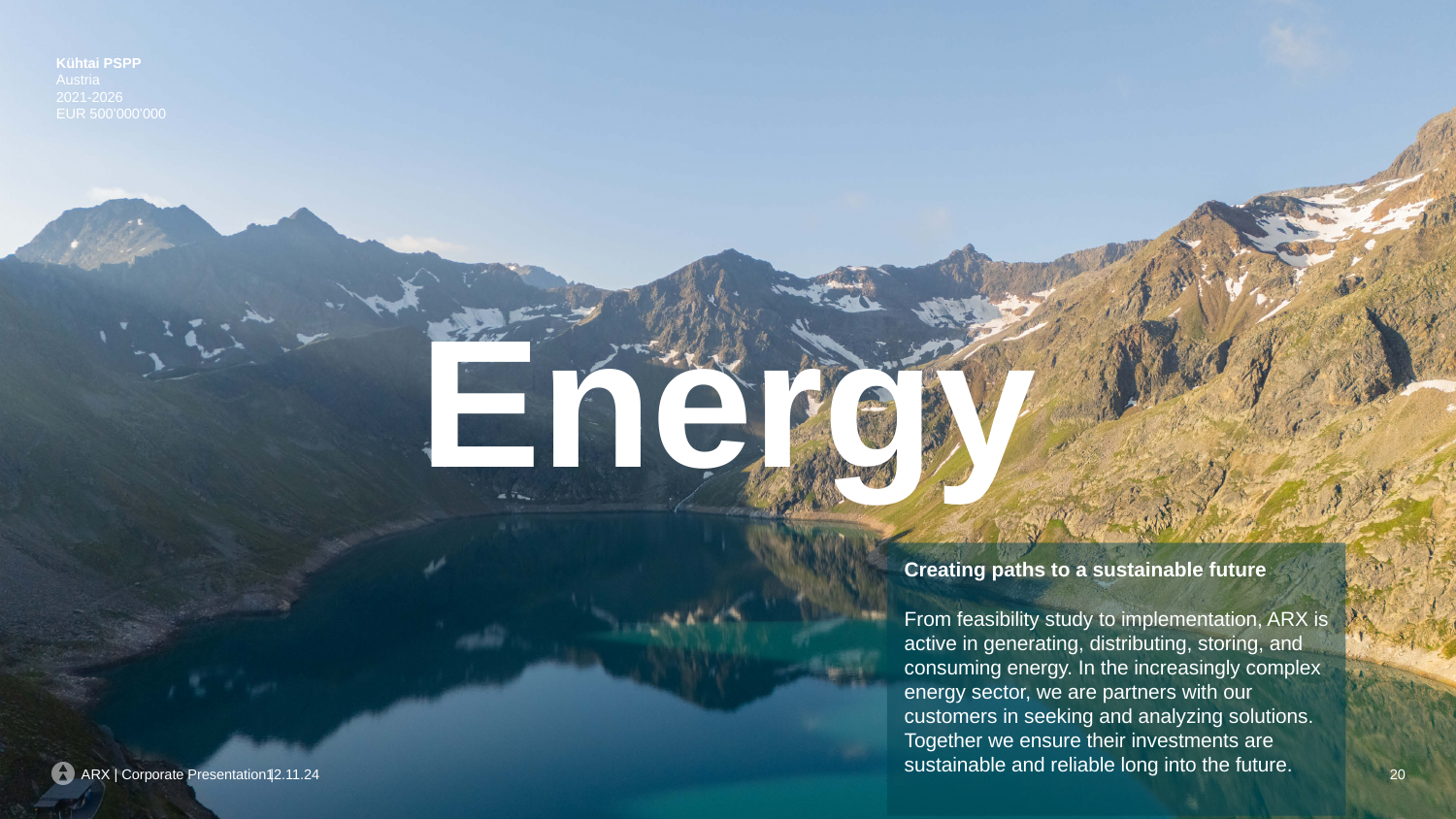

Kühtai PSPP
Austria
2021-2026
EUR 500’000’000
Energy
Creating paths to a sustainable future

From feasibility study to implementation, ARX is active in generating, distributing, storing, and consuming energy. In the increasingly complex energy sector, we are partners with our customers in seeking and analyzing solutions. Together we ensure their investments are sustainable and reliable long into the future.